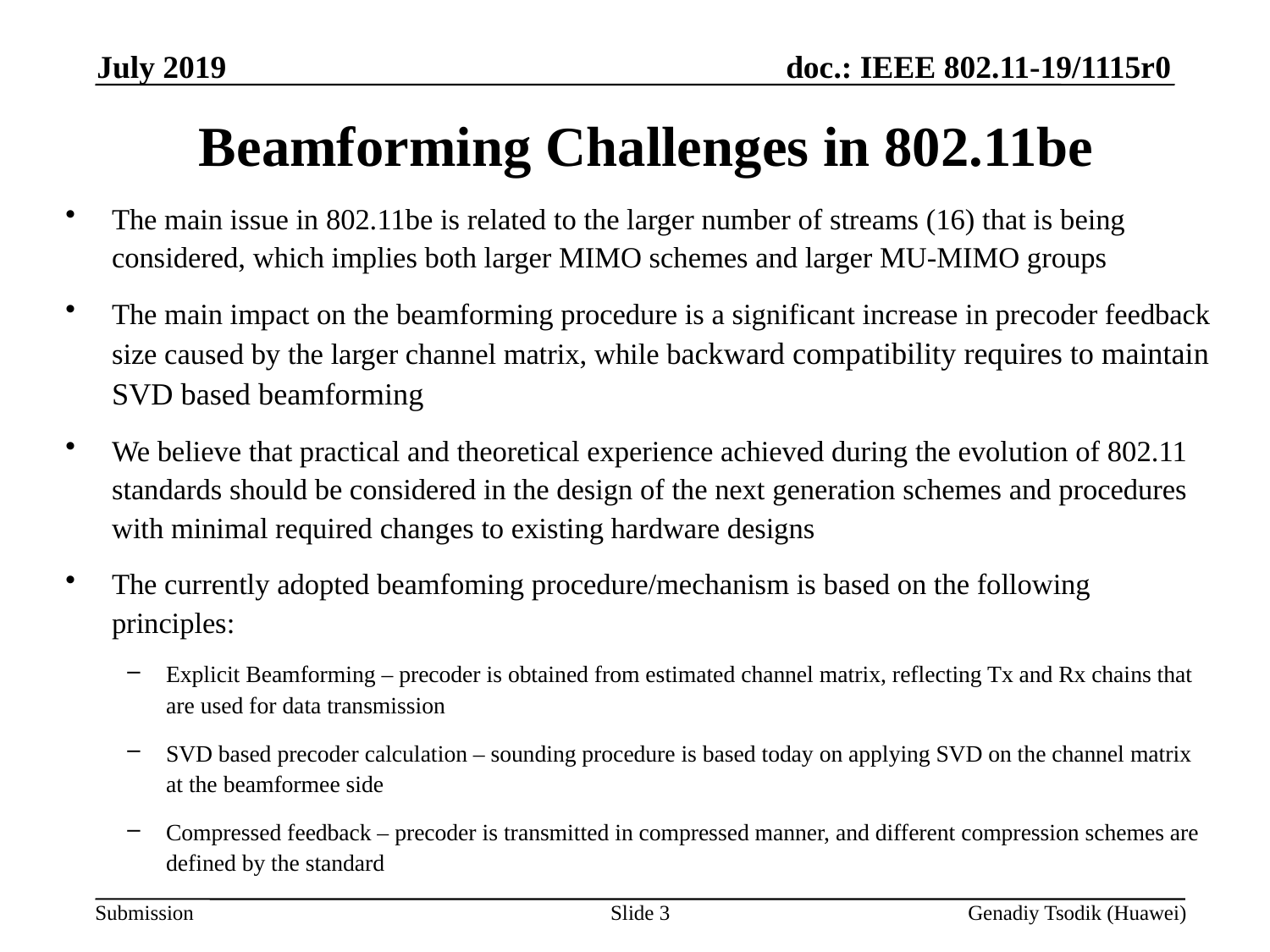

July 2019
# Beamforming Challenges in 802.11be
The main issue in 802.11be is related to the larger number of streams (16) that is being considered, which implies both larger MIMO schemes and larger MU-MIMO groups
The main impact on the beamforming procedure is a significant increase in precoder feedback size caused by the larger channel matrix, while backward compatibility requires to maintain SVD based beamforming
We believe that practical and theoretical experience achieved during the evolution of 802.11 standards should be considered in the design of the next generation schemes and procedures with minimal required changes to existing hardware designs
The currently adopted beamfoming procedure/mechanism is based on the following principles:
Explicit Beamforming – precoder is obtained from estimated channel matrix, reflecting Tx and Rx chains that are used for data transmission
SVD based precoder calculation – sounding procedure is based today on applying SVD on the channel matrix at the beamformee side
Compressed feedback – precoder is transmitted in compressed manner, and different compression schemes are defined by the standard
Slide 3
Genadiy Tsodik (Huawei)